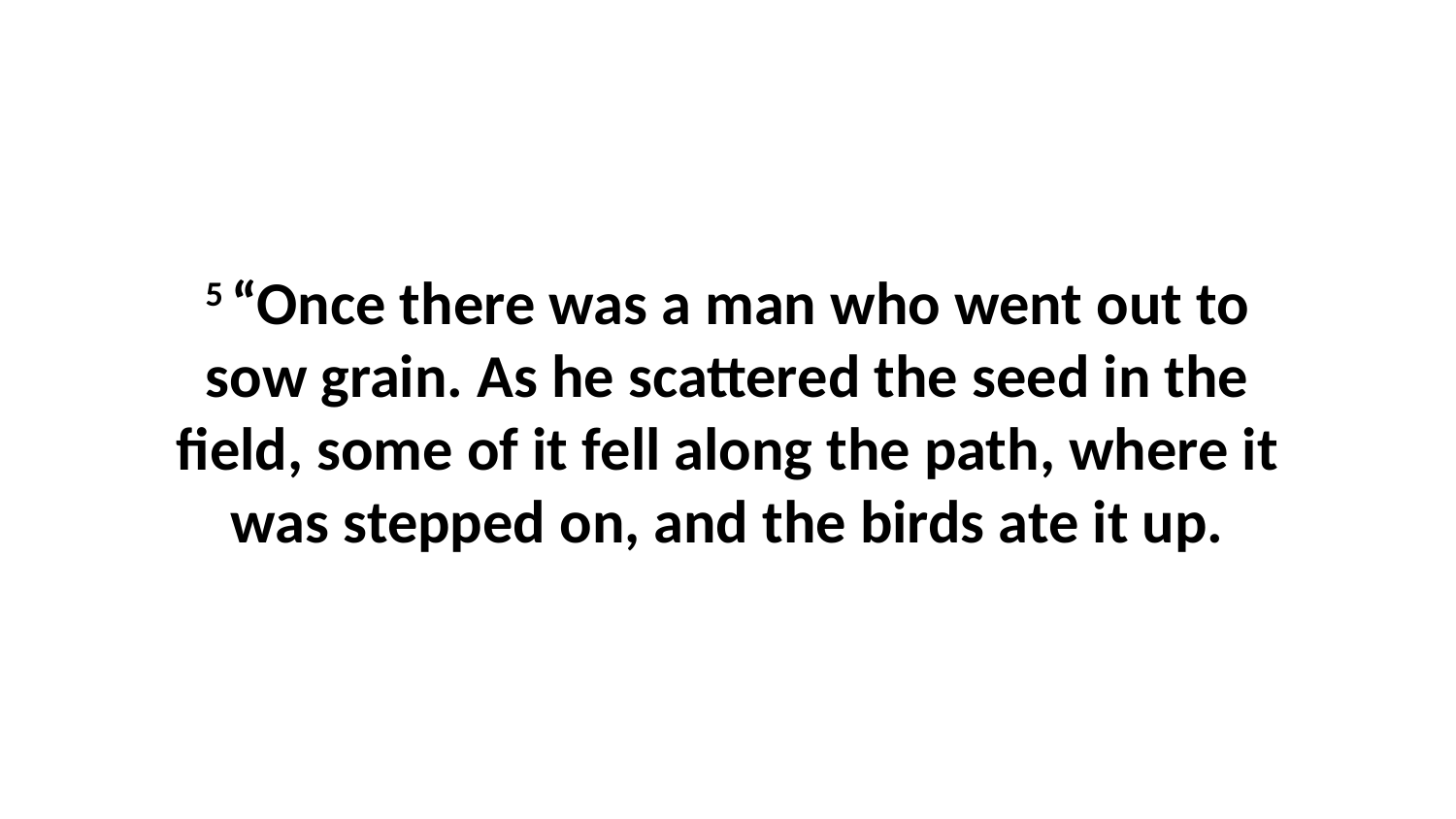

5 “Once there was a man who went out to sow grain. As he scattered the seed in the field, some of it fell along the path, where it was stepped on, and the birds ate it up.